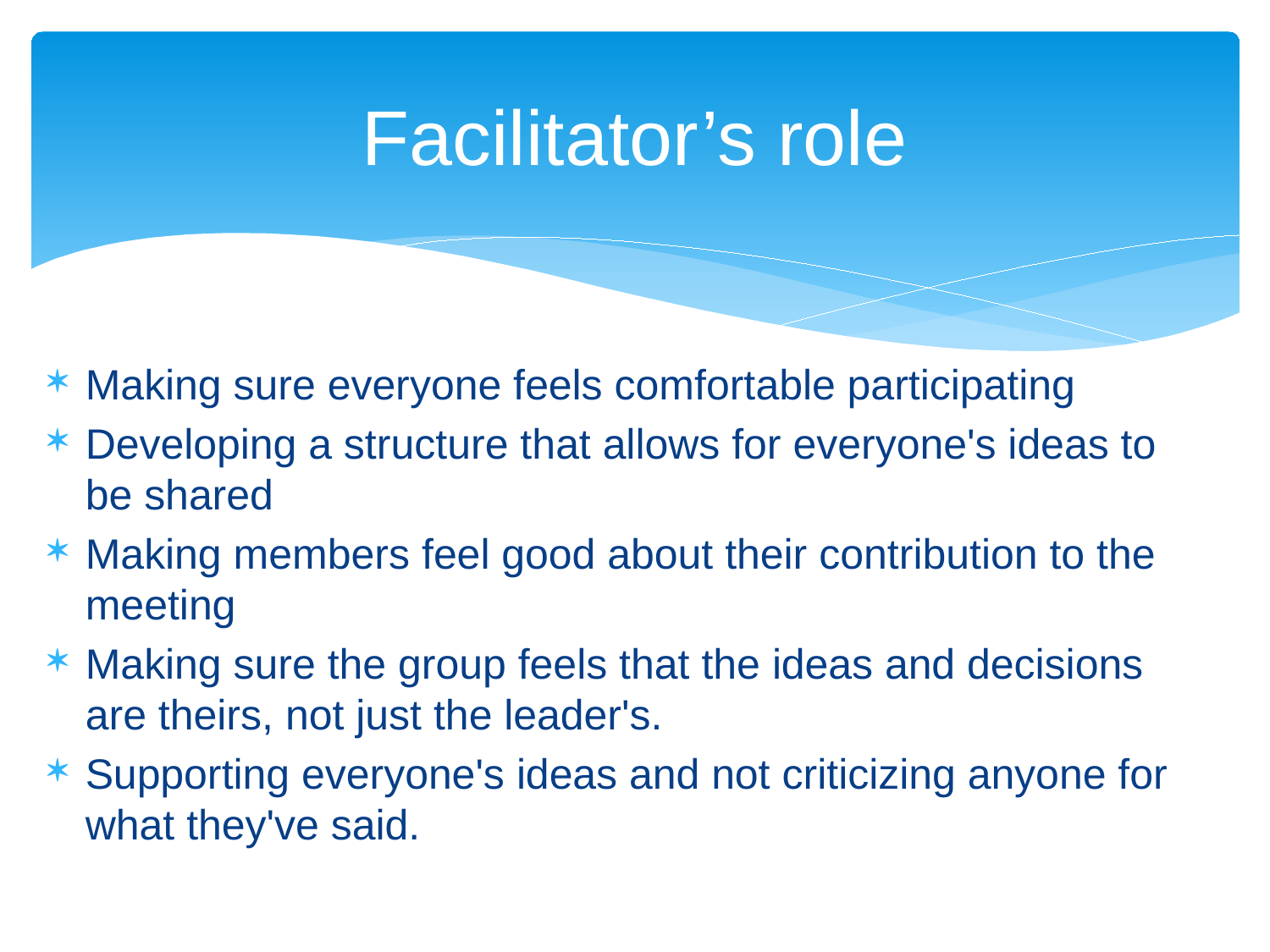

# Facilitator’s role
Making sure everyone feels comfortable participating
Developing a structure that allows for everyone's ideas to be shared
Making members feel good about their contribution to the meeting
Making sure the group feels that the ideas and decisions are theirs, not just the leader's.
Supporting everyone's ideas and not criticizing anyone for what they've said.